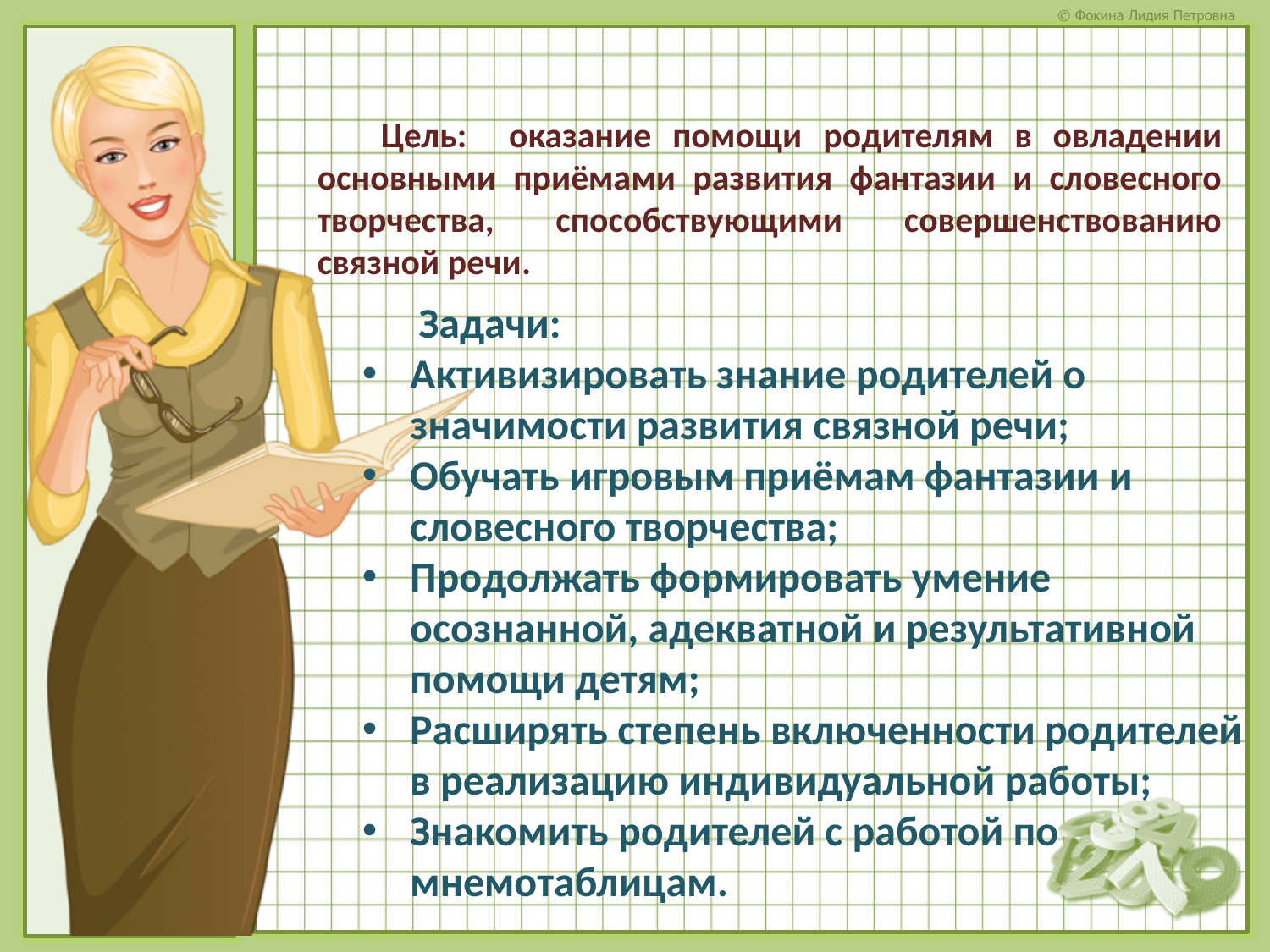

Цель:  оказание помощи родителям в овладении основными приёмами развития фантазии и словесного творчества, способствующими совершенствованию связной речи.
       Задачи:
Активизировать знание родителей о значимости развития связной речи;
Обучать игровым приёмам фантазии и словесного творчества;
Продолжать формировать умение осознанной, адекватной и результативной помощи детям;
Расширять степень включенности родителей в реализацию индивидуальной работы;
Знакомить родителей с работой по мнемотаблицам.